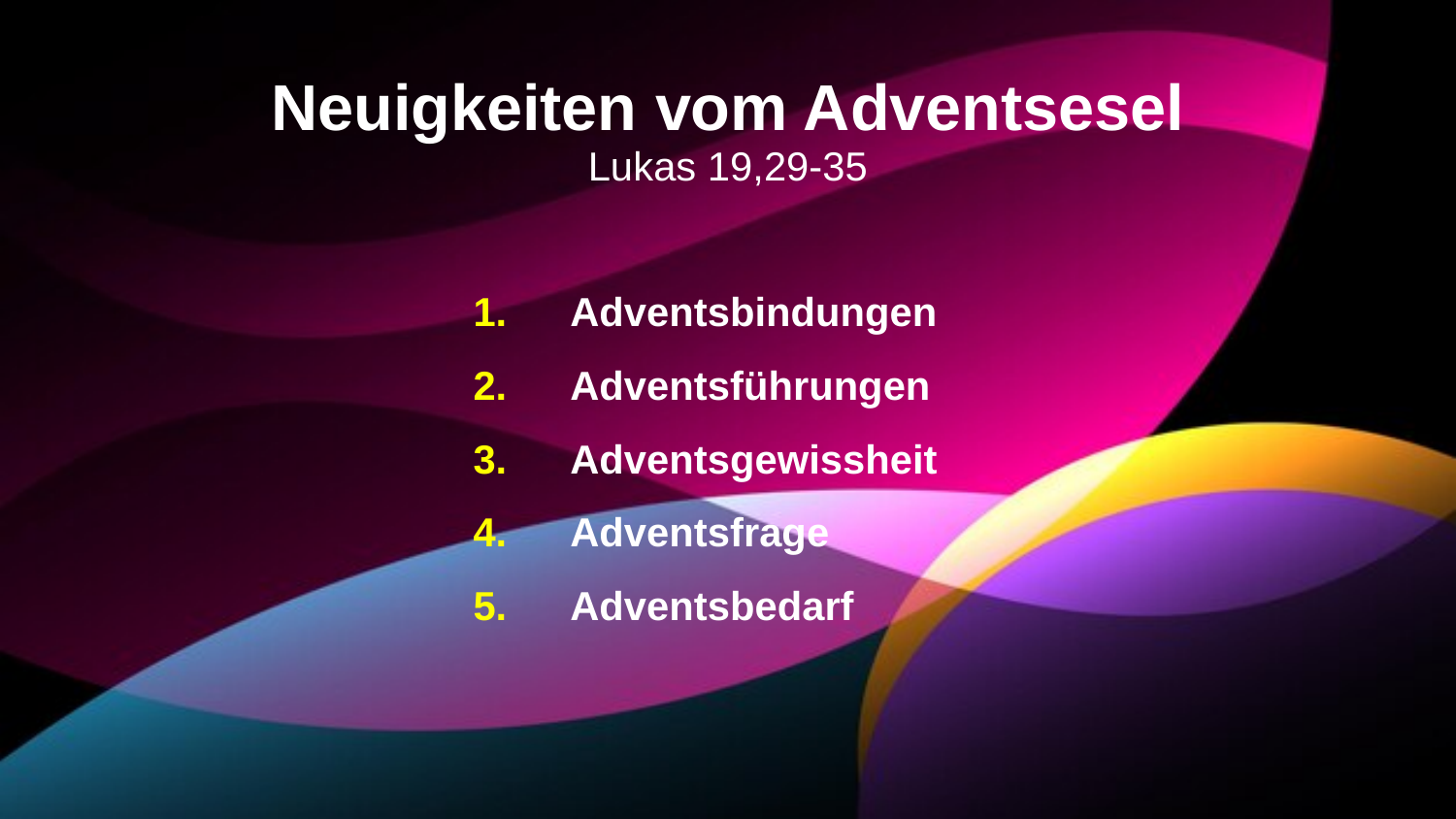

Neuigkeiten vom Adventsesel
Lukas 19,29-35
Adventsbindungen
Adventsführungen
Adventsgewissheit
Adventsfrage
Adventsbedarf